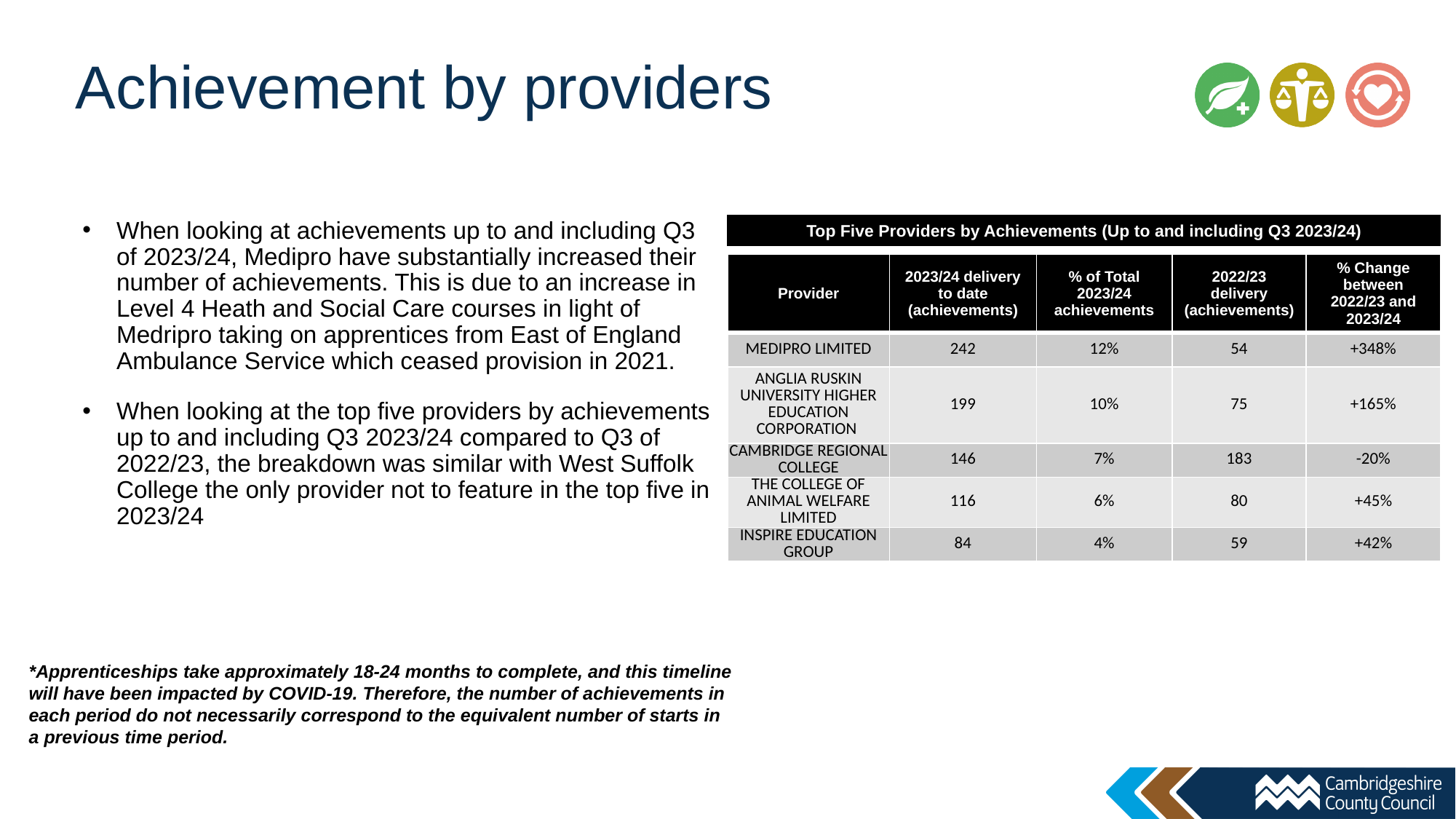

# Achievement by providers
Top Five Providers by Achievements (Up to and including Q3 2023/24)
When looking at achievements up to and including Q3 of 2023/24, Medipro have substantially increased their number of achievements. This is due to an increase in Level 4 Heath and Social Care courses in light of Medripro taking on apprentices from East of England Ambulance Service which ceased provision in 2021.
When looking at the top five providers by achievements up to and including Q3 2023/24 compared to Q3 of 2022/23, the breakdown was similar with West Suffolk College the only provider not to feature in the top five in 2023/24
| Provider | 2023/24 delivery to date (achievements) | % of Total 2023/24 achievements | 2022/23 delivery (achievements) | % Change between 2022/23 and 2023/24 |
| --- | --- | --- | --- | --- |
| MEDIPRO LIMITED | 242 | 12% | 54 | +348% |
| ANGLIA RUSKIN UNIVERSITY HIGHER EDUCATION CORPORATION | 199 | 10% | 75 | +165% |
| CAMBRIDGE REGIONAL COLLEGE | 146 | 7% | 183 | -20% |
| THE COLLEGE OF ANIMAL WELFARE LIMITED | 116 | 6% | 80 | +45% |
| INSPIRE EDUCATION GROUP | 84 | 4% | 59 | +42% |
*Apprenticeships take approximately 18-24 months to complete, and this timeline will have been impacted by COVID-19. Therefore, the number of achievements in each period do not necessarily correspond to the equivalent number of starts in a previous time period.